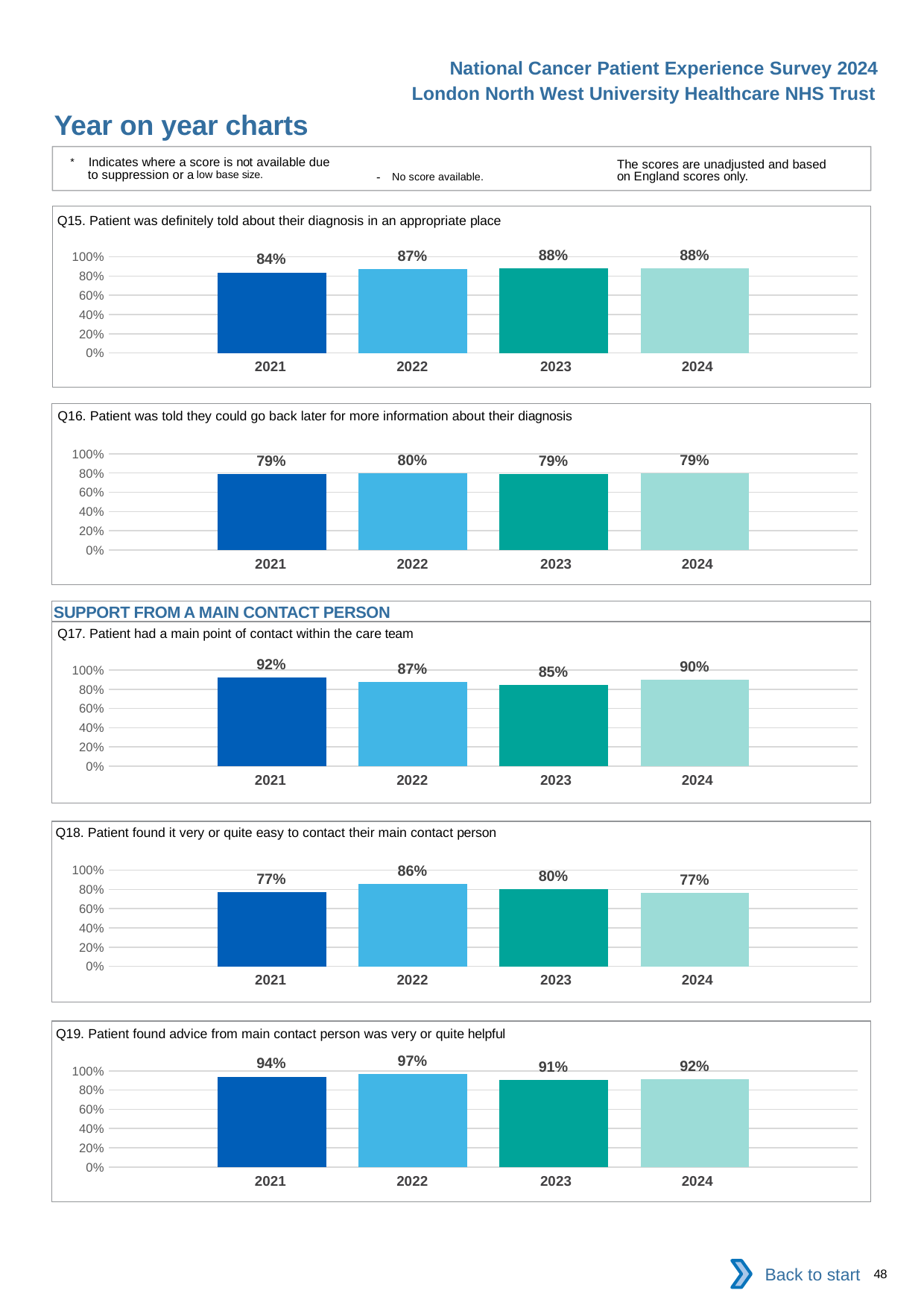

National Cancer Patient Experience Survey 2024
London North West University Healthcare NHS Trust
Year on year charts

*  Indicates where a score is not available due to suppression or a low base size.
The scores are unadjusted and based on England scores only.
- No score available.
Q15. Patient was definitely told about their diagnosis in an appropriate place

### Chart

| Category | 2021 | 2022 | 2023 | 2024 |
|---|---|---|---|---|
| Category 1 | 0.8374558 | 0.8740157 | 0.8786765 | 0.8801498 |
| 2021 | 2022 | 2023 | 2024 |
| --- | --- | --- | --- |
Q16. Patient was told they could go back later for more information about their diagnosis

### Chart

| Category | 2021 | 2022 | 2023 | 2024 |
|---|---|---|---|---|
| Category 1 | 0.7914894 | 0.7955556 | 0.7914894 | 0.793722 |
| 2021 | 2022 | 2023 | 2024 |
| --- | --- | --- | --- |
SUPPORT FROM A MAIN CONTACT PERSON
Q17. Patient had a main point of contact within the care team

### Chart

| Category | 2021 | 2022 | 2023 | 2024 |
|---|---|---|---|---|
| Category 1 | 0.92 | 0.8723404 | 0.8464419 | 0.8953488 |
| 2021 | 2022 | 2023 | 2024 |
| --- | --- | --- | --- |
Q18. Patient found it very or quite easy to contact their main contact person

### Chart

| Category | 2021 | 2022 | 2023 | 2024 |
|---|---|---|---|---|
| Category 1 | 0.7704918 | 0.856383 | 0.8019802 | 0.7669903 |
| 2021 | 2022 | 2023 | 2024 |
| --- | --- | --- | --- |
Q19. Patient found advice from main contact person was very or quite helpful

### Chart

| Category | 2021 | 2022 | 2023 | 2024 |
|---|---|---|---|---|
| Category 1 | 0.939759 | 0.9685864 | 0.9082569 | 0.9170507 |
| 2021 | 2022 | 2023 | 2024 |
| --- | --- | --- | --- |
Back to start

48